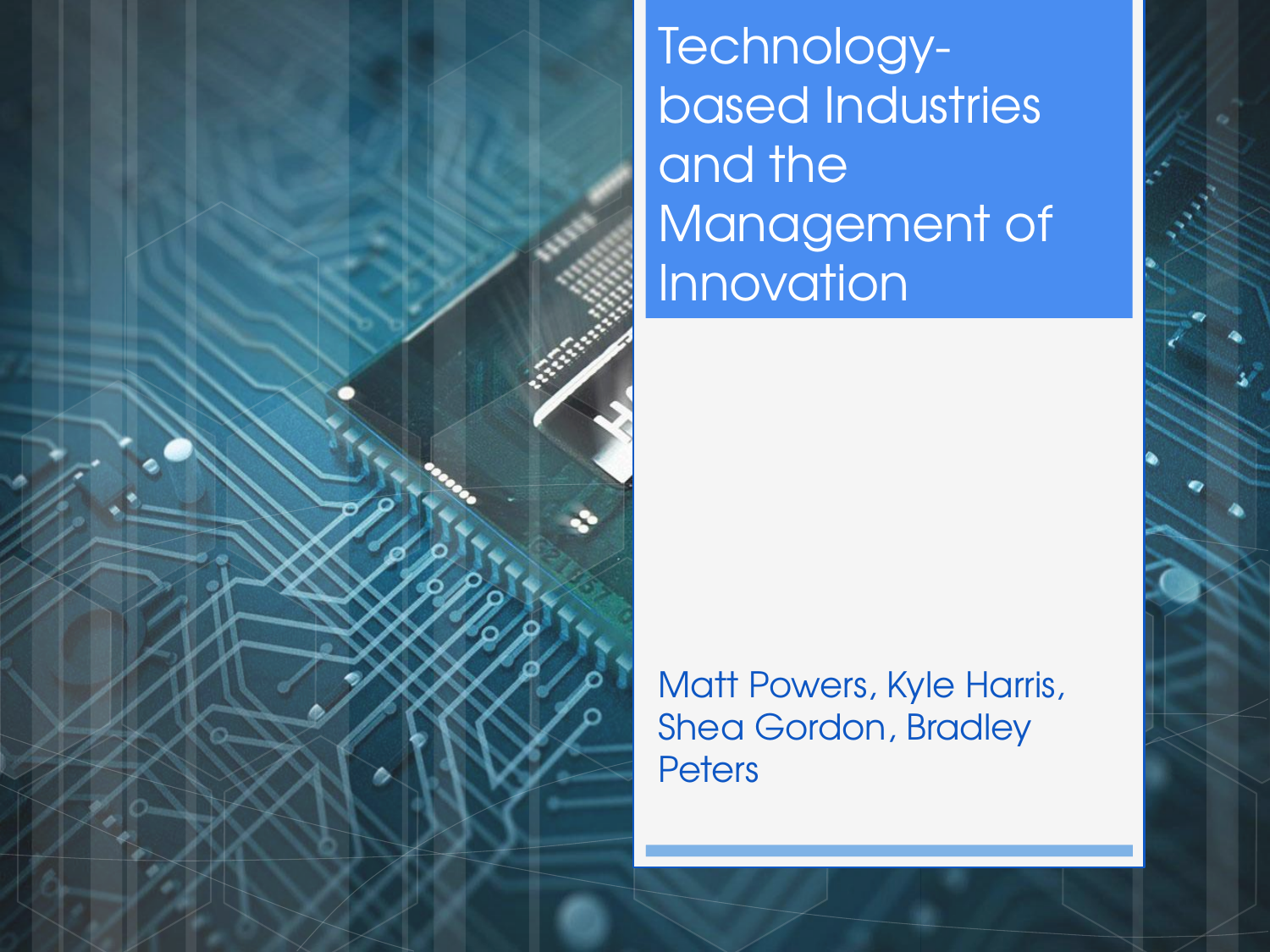

# Technology-based Industries and the Management of Innovation
Matt Powers, Kyle Harris, Shea Gordon, Bradley Peters